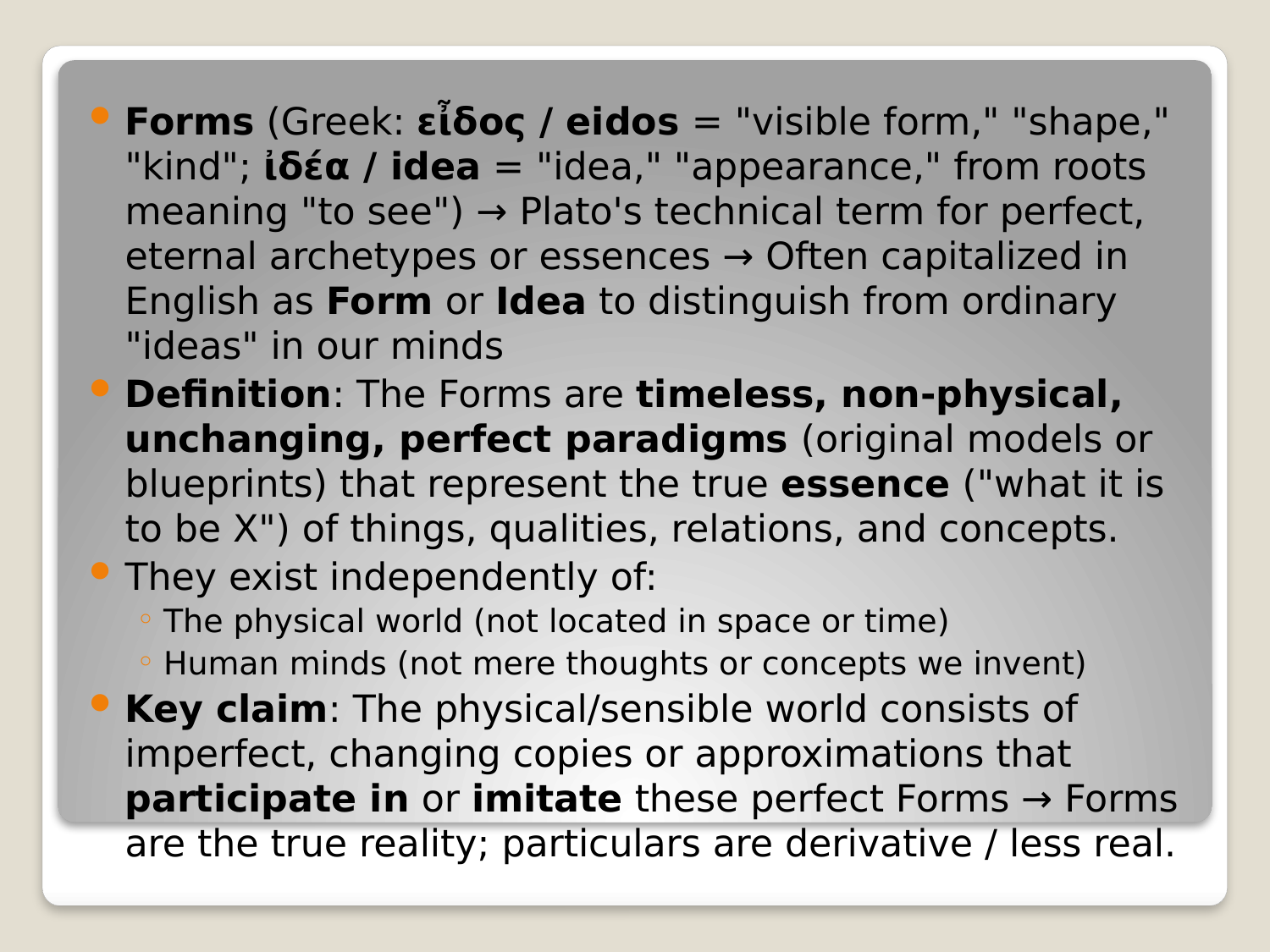

#
Forms (Greek: εἶδος / eidos = "visible form," "shape," "kind"; ἰδέα / idea = "idea," "appearance," from roots meaning "to see") → Plato's technical term for perfect, eternal archetypes or essences → Often capitalized in English as Form or Idea to distinguish from ordinary "ideas" in our minds
Definition: The Forms are timeless, non-physical, unchanging, perfect paradigms (original models or blueprints) that represent the true essence ("what it is to be X") of things, qualities, relations, and concepts.
They exist independently of:
The physical world (not located in space or time)
Human minds (not mere thoughts or concepts we invent)
Key claim: The physical/sensible world consists of imperfect, changing copies or approximations that participate in or imitate these perfect Forms → Forms are the true reality; particulars are derivative / less real.